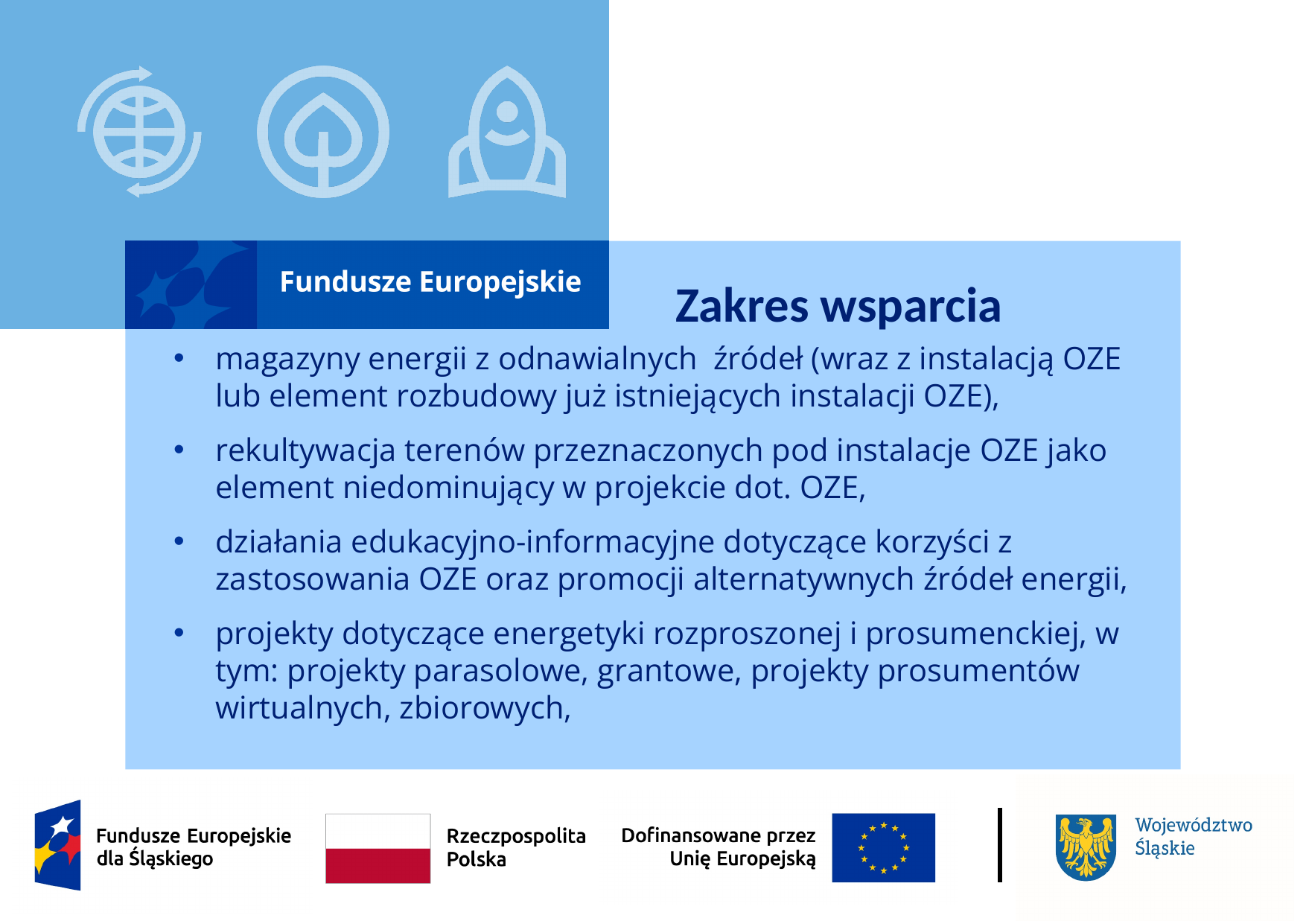

Zakres wsparcia
magazyny energii z odnawialnych  źródeł (wraz z instalacją OZE lub element rozbudowy już istniejących instalacji OZE),
rekultywacja terenów przeznaczonych pod instalacje OZE jako element niedominujący w projekcie dot. OZE,
działania edukacyjno-informacyjne dotyczące korzyści z zastosowania OZE oraz promocji alternatywnych źródeł energii,
projekty dotyczące energetyki rozproszonej i prosumenckiej, w tym: projekty parasolowe, grantowe, projekty prosumentów wirtualnych, zbiorowych,